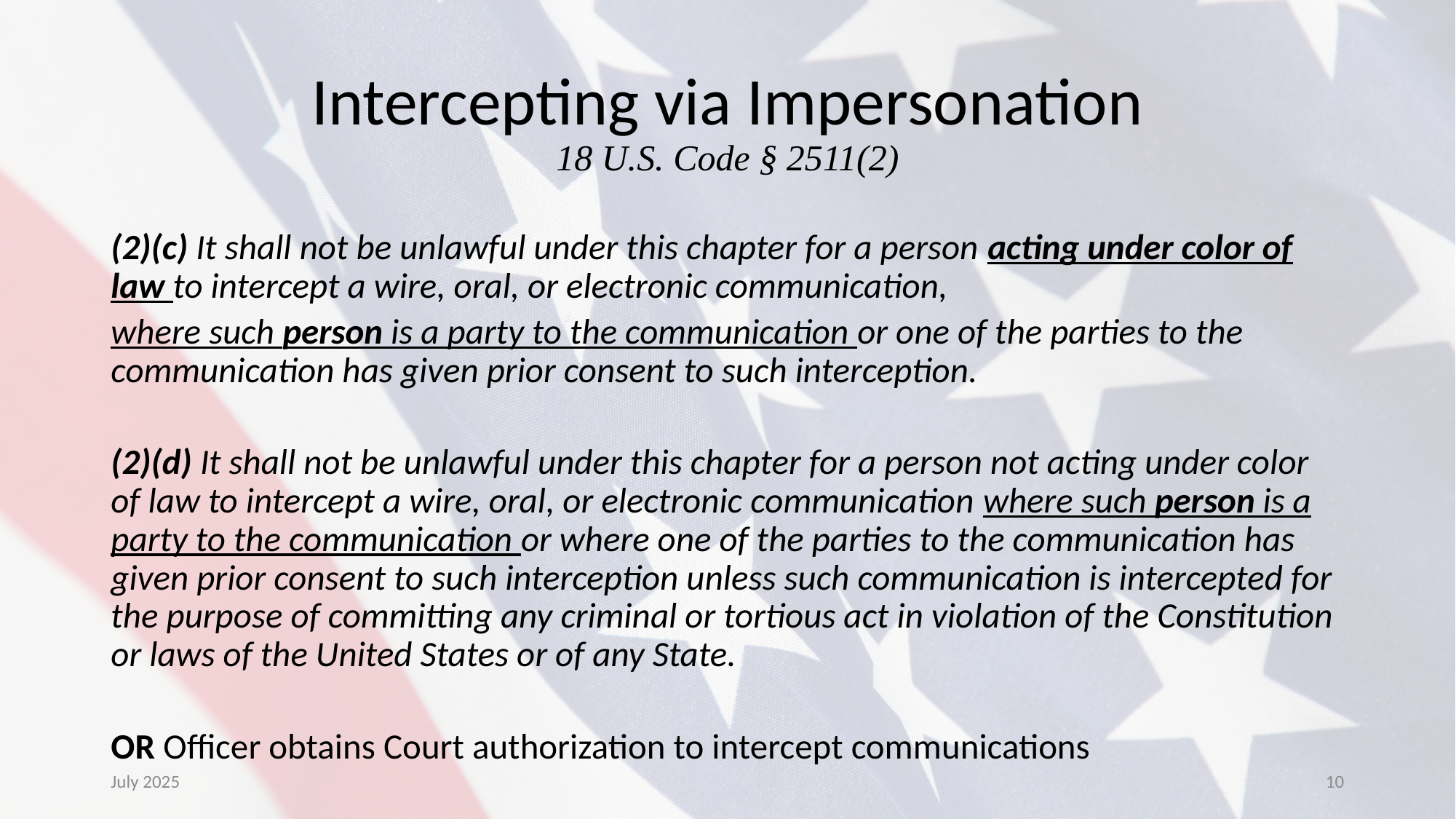

# Intercepting via Impersonation 18 U.S. Code § 2511(2)
(2)(c) It shall not be unlawful under this chapter for a person acting under color of law to intercept a wire, oral, or electronic communication,
where such person is a party to the communication or one of the parties to the communication has given prior consent to such interception.

(2)(d) It shall not be unlawful under this chapter for a person not acting under color of law to intercept a wire, oral, or electronic communication where such person is a party to the communication or where one of the parties to the communication has given prior consent to such interception unless such communication is intercepted for the purpose of committing any criminal or tortious act in violation of the Constitution or laws of the United States or of any State.

OR Officer obtains Court authorization to intercept communications
July 2025
10